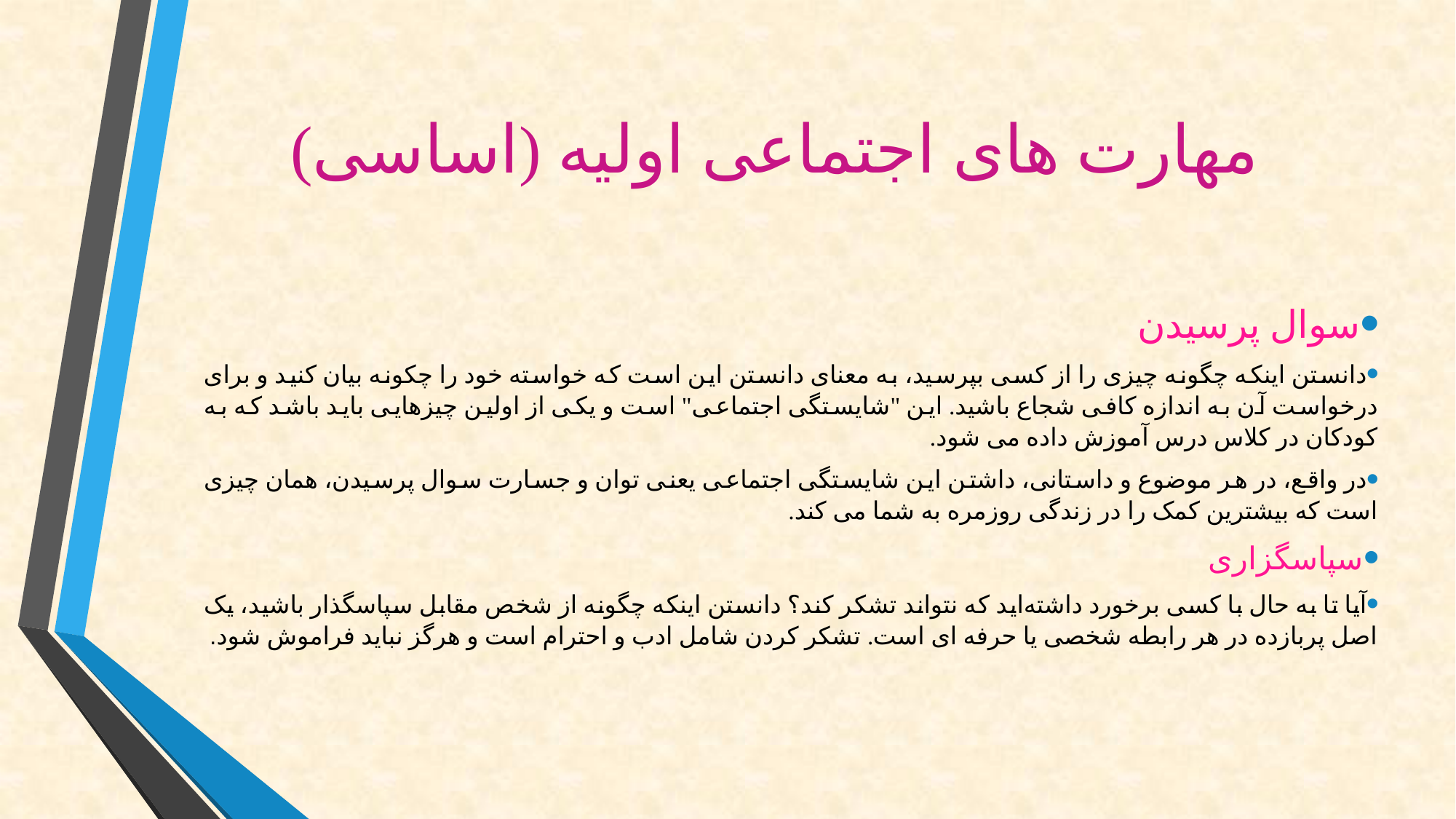

# مهارت های اجتماعی اولیه (اساسی)
سوال پرسیدن
دانستن اینکه چگونه چیزی را از کسی بپرسید، به معنای دانستن این است که خواسته خود را چکونه بیان کنید و برای درخواست آن به اندازه کافی شجاع باشید. این "شایستگی اجتماعی" است و یکی از اولین چیزهایی باید باشد که به کودکان در کلاس درس آموزش داده می شود.
در واقع، در هر موضوع و داستانی، داشتن این شایستگی اجتماعی یعنی توان و جسارت سوال پرسیدن، همان چیزی است که بیشترین کمک را در زندگی روزمره به شما می کند.
سپاسگزاری
آیا تا به حال با کسی برخورد داشته‌اید که نتواند تشکر کند؟ دانستن اینکه چگونه از شخص مقابل سپاسگذار باشید، یک اصل پربازده در هر رابطه شخصی یا حرفه ای است. تشکر کردن شامل ادب و احترام است و هرگز نباید فراموش شود.